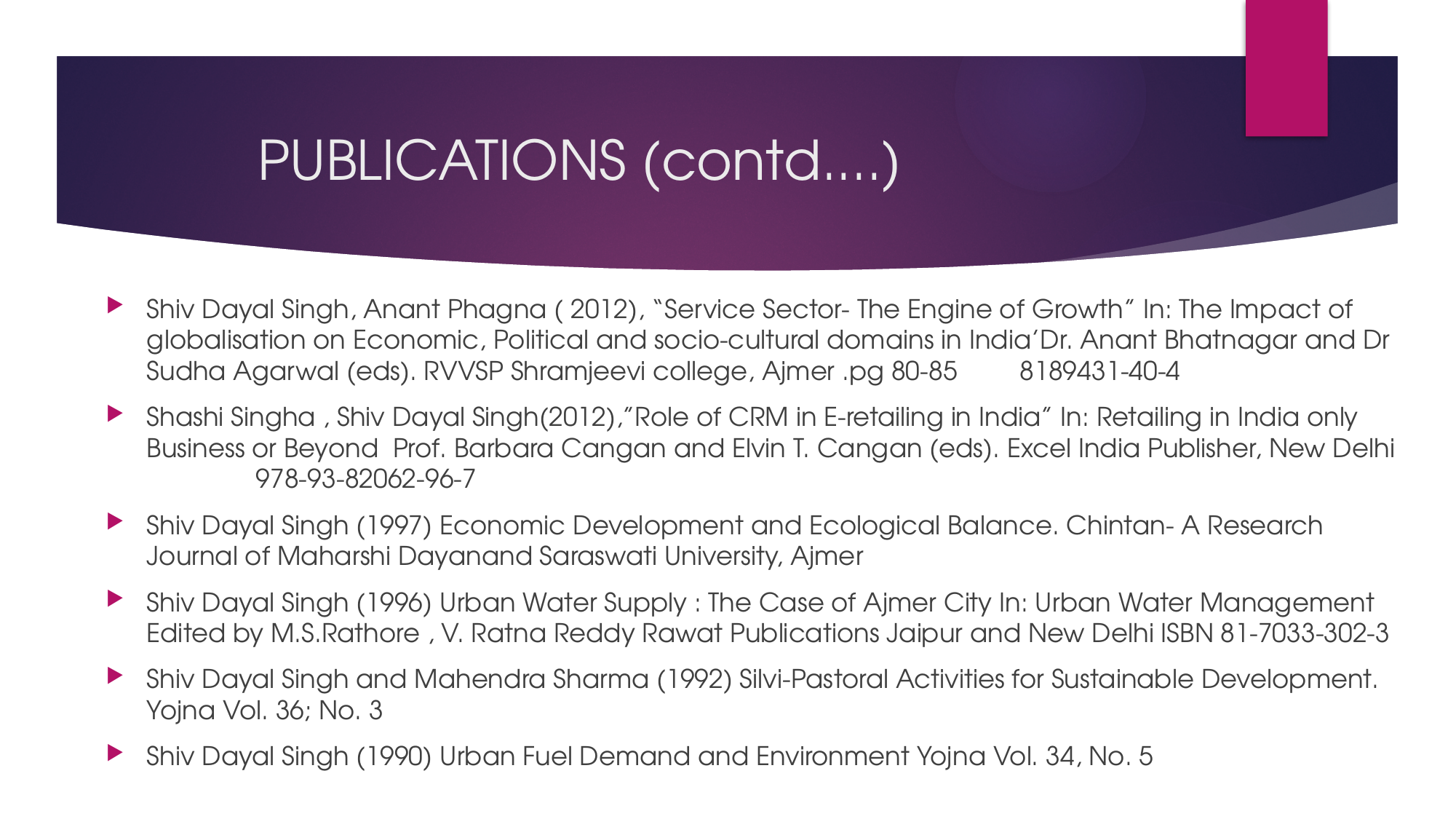

# PUBLICATIONS (contd....)
Shiv Dayal Singh, Anant Phagna ( 2012), “Service Sector- The Engine of Growth” In: The Impact of globalisation on Economic, Political and socio-cultural domains in India’Dr. Anant Bhatnagar and Dr Sudha Agarwal (eds). RVVSP Shramjeevi college, Ajmer .pg 80-85	8189431-40-4
Shashi Singha , Shiv Dayal Singh(2012),”Role of CRM in E-retailing in India” In: Retailing in India only Business or Beyond  Prof. Barbara Cangan and Elvin T. Cangan (eds). Excel India Publisher, New Delhi	978-93-82062-96-7
Shiv Dayal Singh (1997) Economic Development and Ecological Balance. Chintan- A Research Journal of Maharshi Dayanand Saraswati University, Ajmer
Shiv Dayal Singh (1996) Urban Water Supply : The Case of Ajmer City In: Urban Water Management Edited by M.S.Rathore , V. Ratna Reddy Rawat Publications Jaipur and New Delhi ISBN 81-7033-302-3
Shiv Dayal Singh and Mahendra Sharma (1992) Silvi-Pastoral Activities for Sustainable Development. Yojna Vol. 36; No. 3
Shiv Dayal Singh (1990) Urban Fuel Demand and Environment Yojna Vol. 34, No. 5